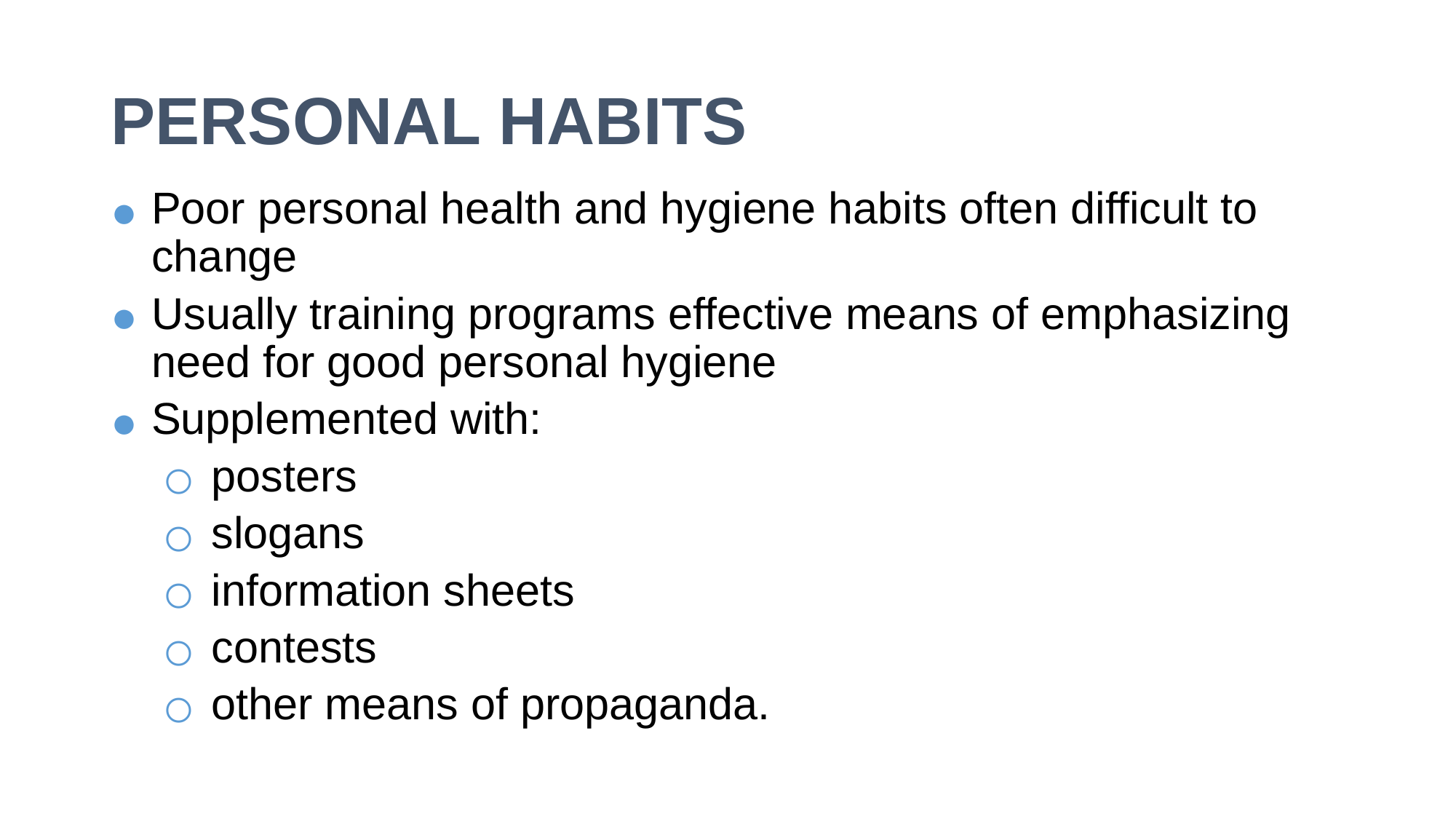

# PERSONAL HABITS
Poor personal health and hygiene habits often difficult to change
Usually training programs effective means of emphasizing need for good personal hygiene
Supplemented with:
 posters
 slogans
 information sheets
 contests
 other means of propaganda.